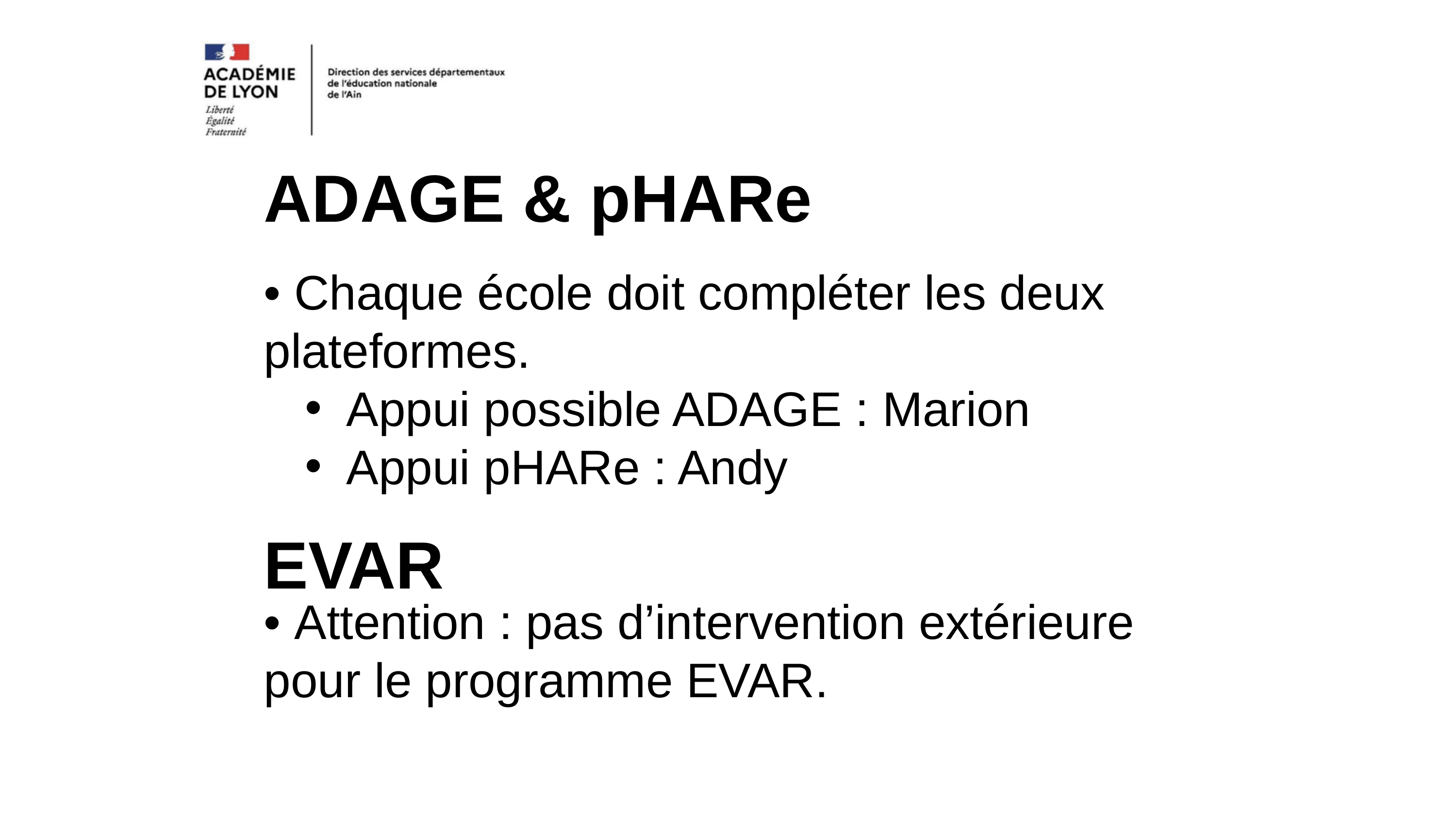

ADAGE & pHARe
• Chaque école doit compléter les deux plateformes.
Appui possible ADAGE : Marion
Appui pHARe : Andy

EVAR
• Attention : pas d’intervention extérieure pour le programme EVAR.